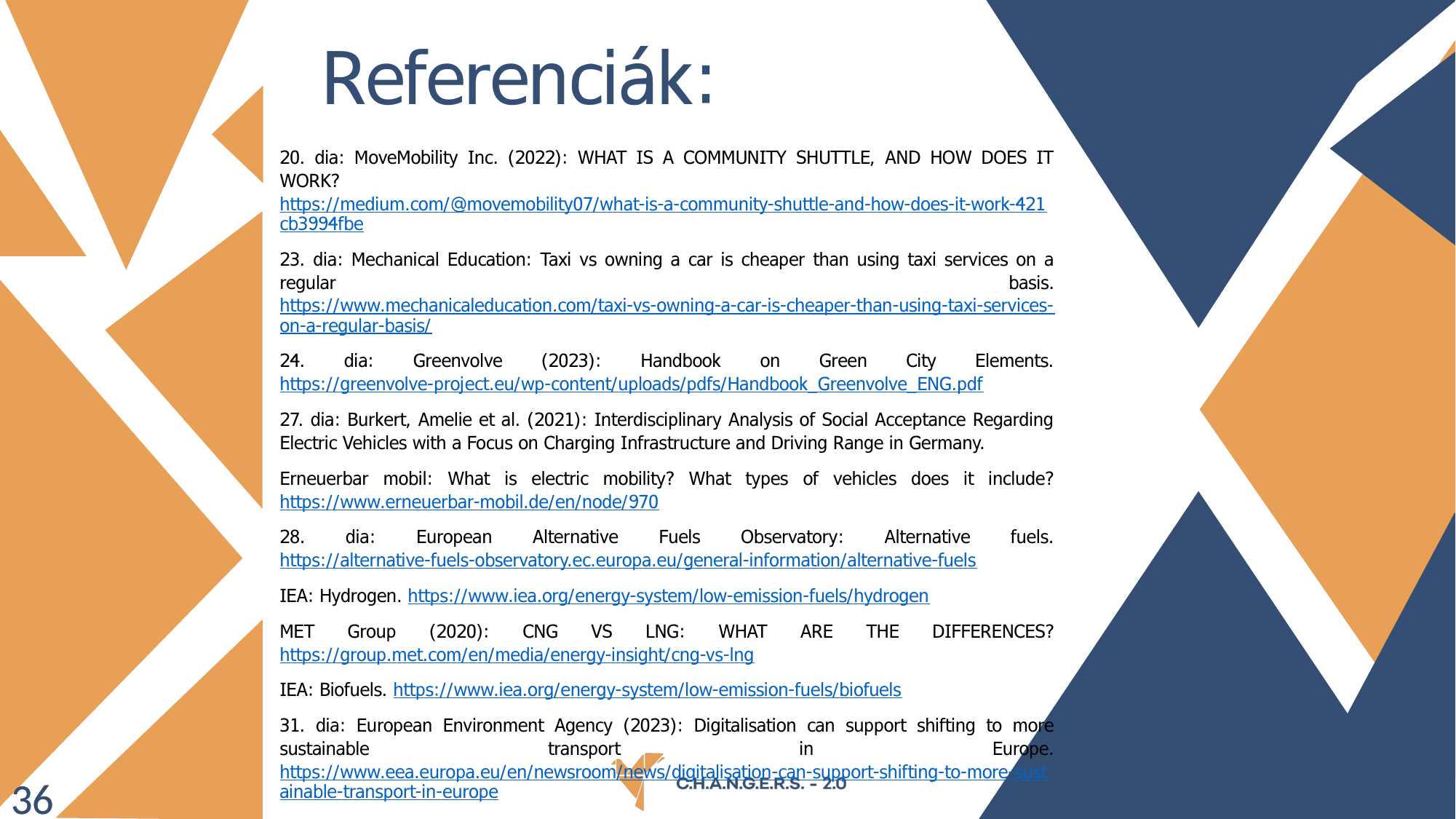

Referenciák:

20. dia: MoveMobility Inc. (2022): WHAT IS A COMMUNITY SHUTTLE, AND HOW DOES IT WORK? https://medium.com/@movemobility07/what-is-a-community-shuttle-and-how-does-it-work-421cb3994fbe
23. dia: Mechanical Education: Taxi vs owning a car is cheaper than using taxi services on a regular basis. https://www.mechanicaleducation.com/taxi-vs-owning-a-car-is-cheaper-than-using-taxi-services-on-a-regular-basis/
24. dia: Greenvolve (2023): Handbook on Green City Elements. https://greenvolve-project.eu/wp-content/uploads/pdfs/Handbook_Greenvolve_ENG.pdf
27. dia: Burkert, Amelie et al. (2021): Interdisciplinary Analysis of Social Acceptance Regarding Electric Vehicles with a Focus on Charging Infrastructure and Driving Range in Germany.
Erneuerbar mobil: What is electric mobility? What types of vehicles does it include? https://www.erneuerbar-mobil.de/en/node/970
28. dia: European Alternative Fuels Observatory: Alternative fuels. https://alternative-fuels-observatory.ec.europa.eu/general-information/alternative-fuels
IEA: Hydrogen. https://www.iea.org/energy-system/low-emission-fuels/hydrogen
MET Group (2020): CNG VS LNG: WHAT ARE THE DIFFERENCES? https://group.met.com/en/media/energy-insight/cng-vs-lng
IEA: Biofuels. https://www.iea.org/energy-system/low-emission-fuels/biofuels
31. dia: European Environment Agency (2023): Digitalisation can support shifting to more sustainable transport in Europe. https://www.eea.europa.eu/en/newsroom/news/digitalisation-can-support-shifting-to-more-sustainable-transport-in-europe

36